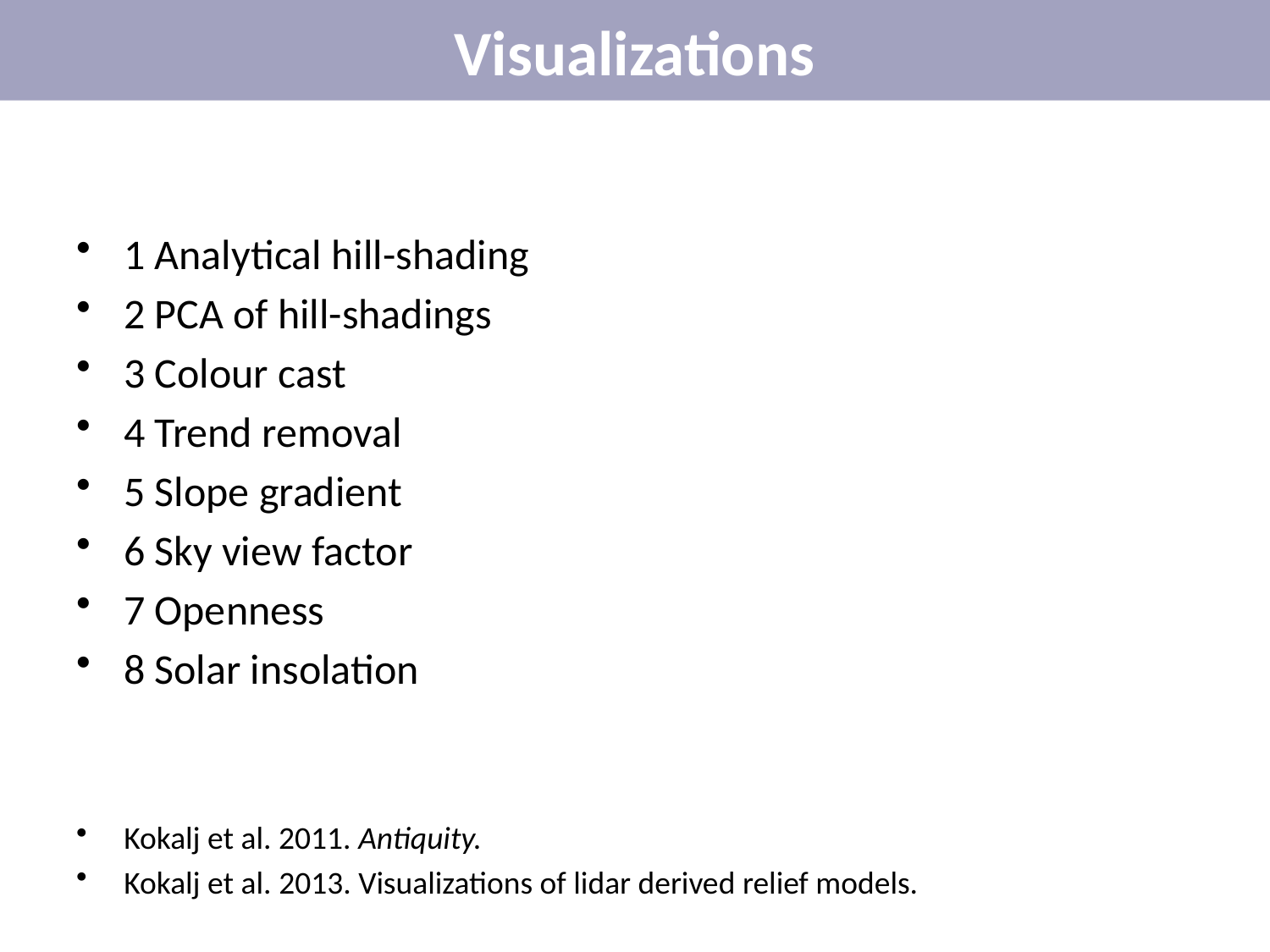

# Visualizations
1 Analytical hill-shading
2 PCA of hill-shadings
3 Colour cast
4 Trend removal
5 Slope gradient
6 Sky view factor
7 Openness
8 Solar insolation

Kokalj et al. 2011. Antiquity.
Kokalj et al. 2013. Visualizations of lidar derived relief models.